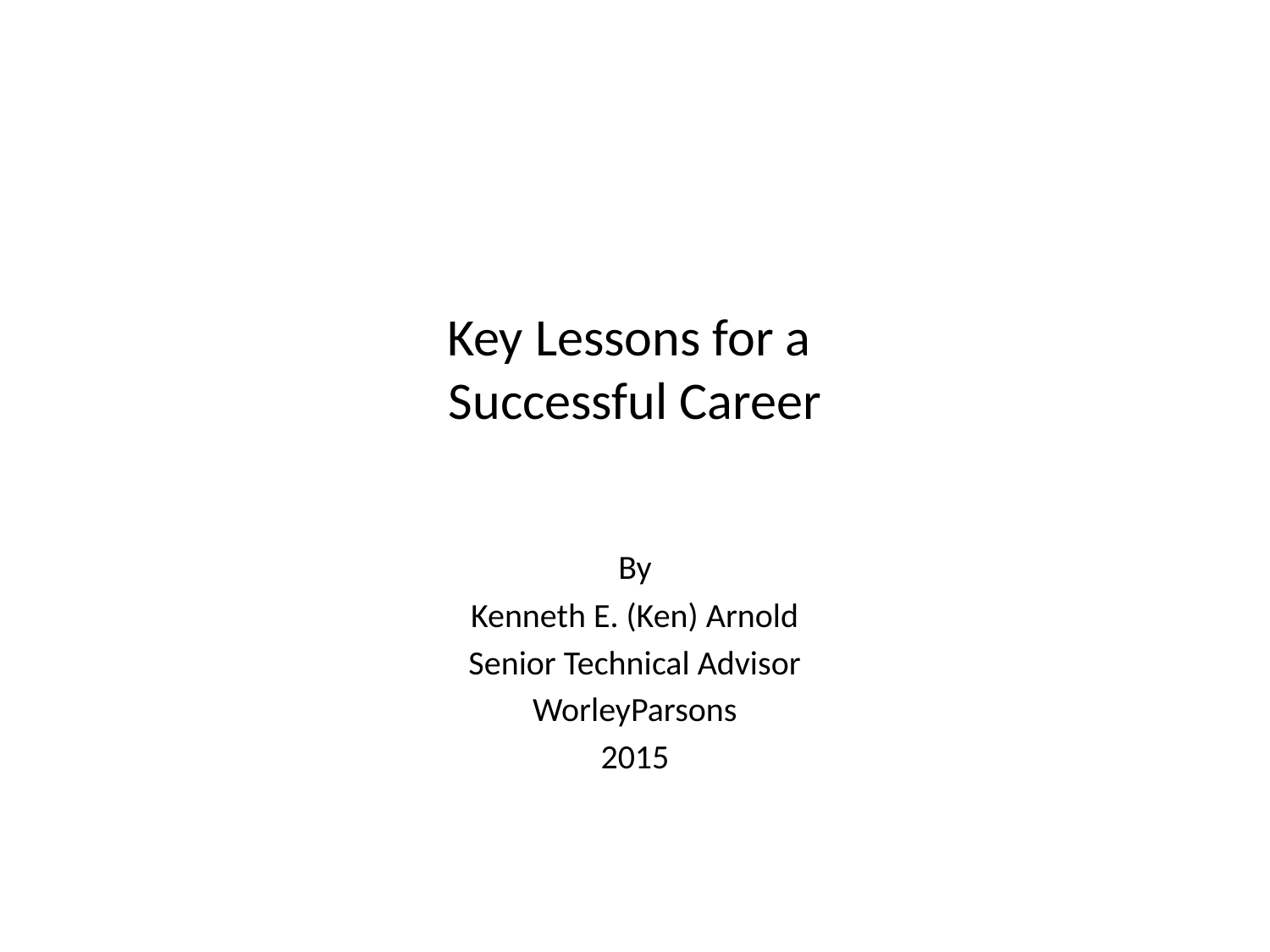

# Key Lessons for a Successful Career
By
Kenneth E. (Ken) Arnold
Senior Technical Advisor
WorleyParsons
2015